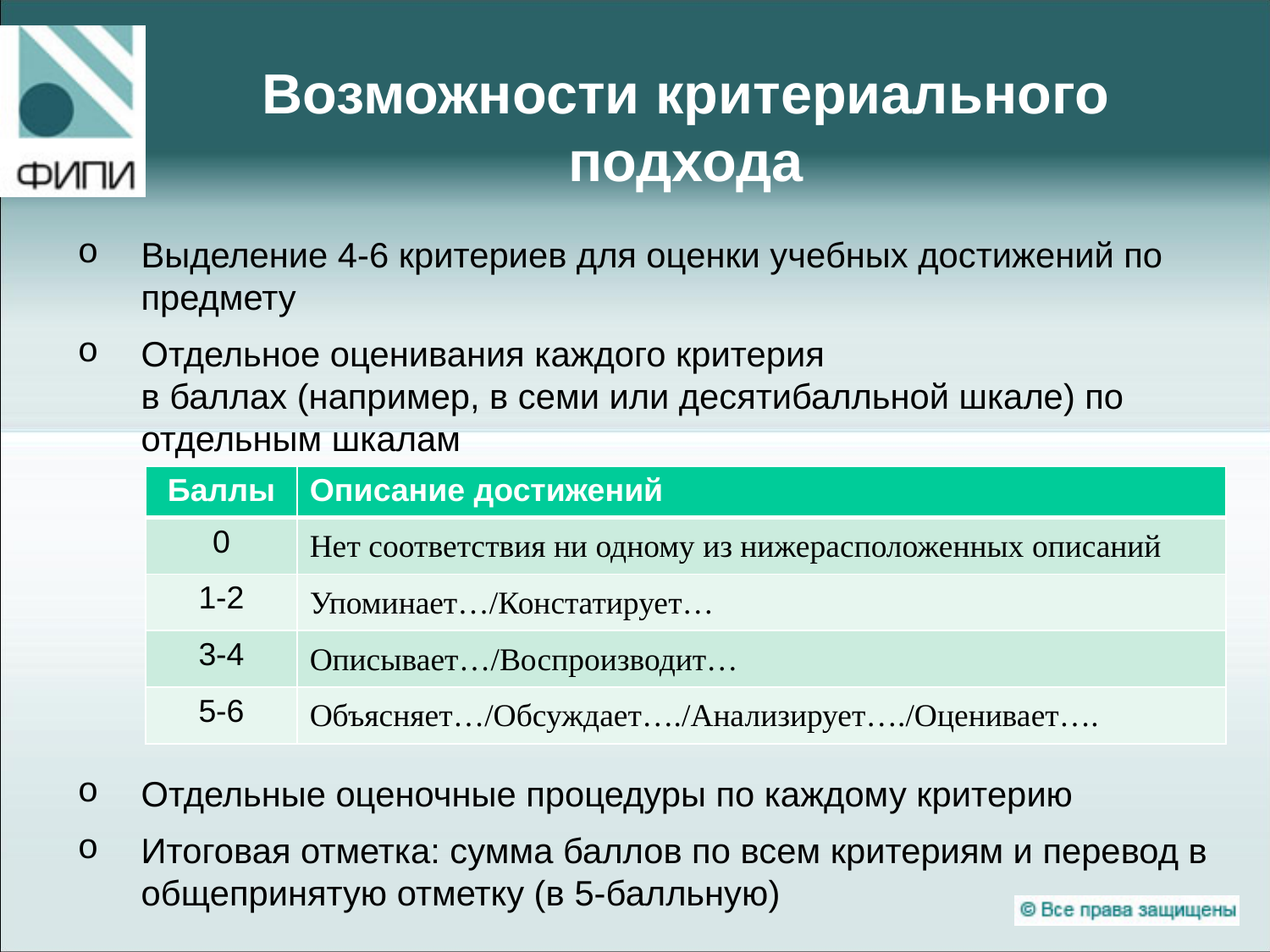

# Возможности критериального подхода
Выделение 4-6 критериев для оценки учебных достижений по предмету
Отдельное оценивания каждого критерия
в баллах (например, в семи или десятибалльной шкале) по отдельным шкалам

Отдельные оценочные процедуры по каждому критерию
Итоговая отметка: сумма баллов по всем критериям и перевод в общепринятую отметку (в 5-балльную)
| Баллы | Описание достижений |
| --- | --- |
| 0 | Нет соответствия ни одному из нижерасположенных описаний |
| 1-2 | Упоминает…/Констатирует… |
| 3-4 | Описывает…/Воспроизводит… |
| 5-6 | Объясняет…/Обсуждает…./Анализирует…./Оценивает…. |